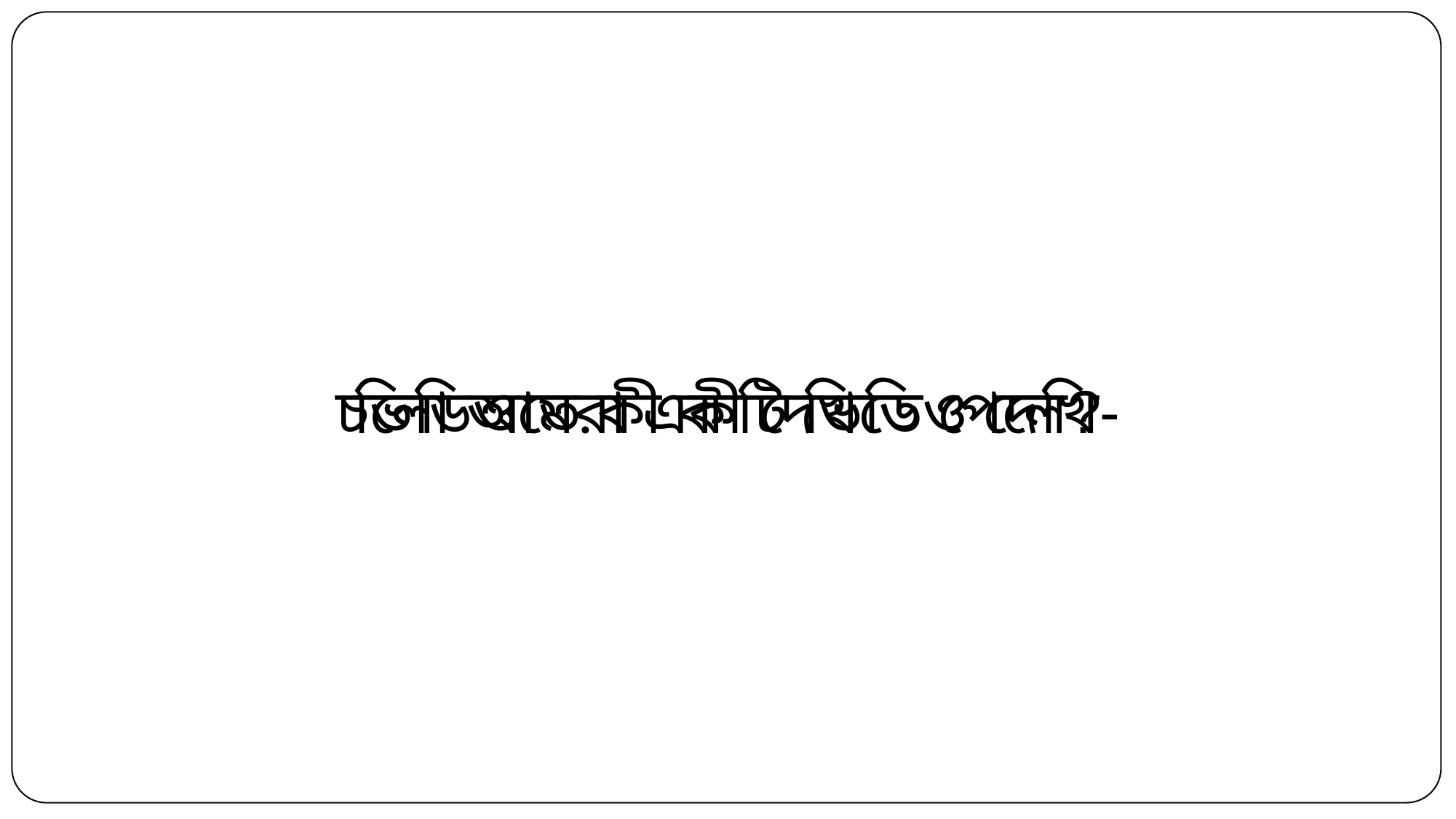

চলো আমরা একটি ভিডিও দেখি-
ভিডিওতে কী কী দেখতে পেলে?